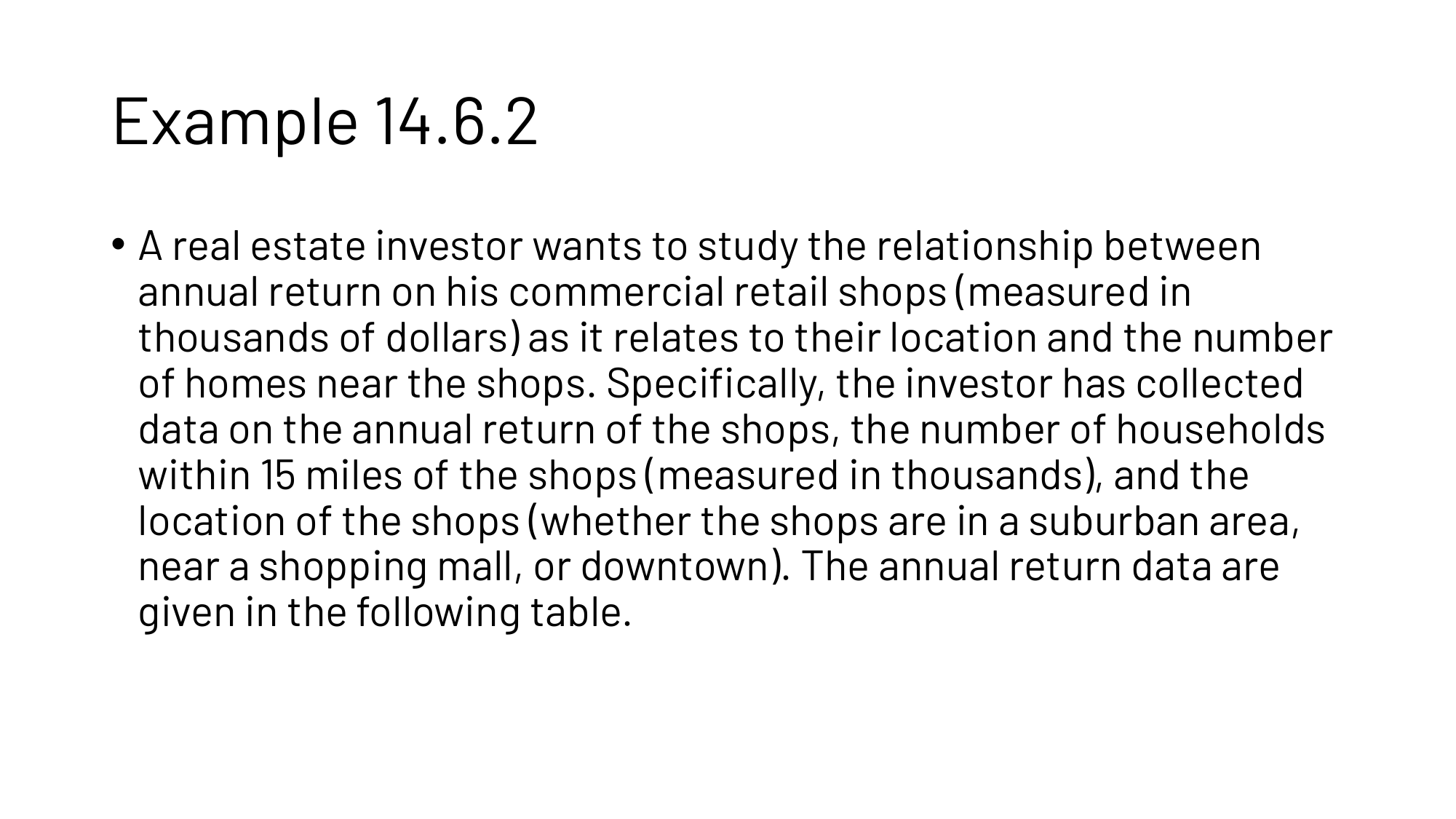

# Example 14.6.2
A real estate investor wants to study the relationship between annual return on his commercial retail shops (measured in thousands of dollars) as it relates to their location and the number of homes near the shops. Specifically, the investor has collected data on the annual return of the shops, the number of households within 15 miles of the shops (measured in thousands), and the location of the shops (whether the shops are in a suburban area, near a shopping mall, or downtown). The annual return data are given in the following table.